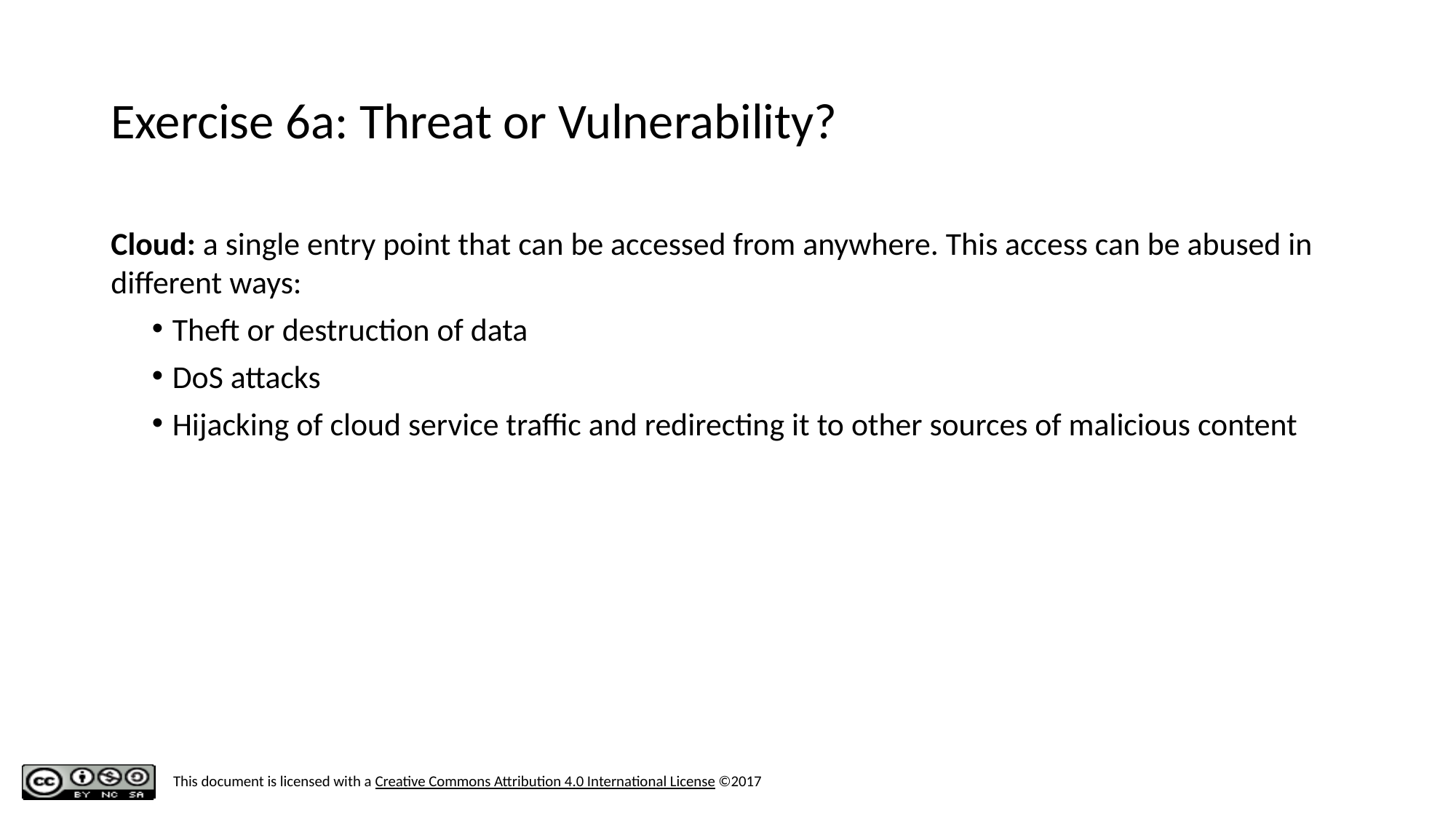

# Exercise 6a: Threat or Vulnerability?
Cloud: a single entry point that can be accessed from anywhere. This access can be abused in different ways:
Theft or destruction of data
DoS attacks
Hijacking of cloud service traffic and redirecting it to other sources of malicious content